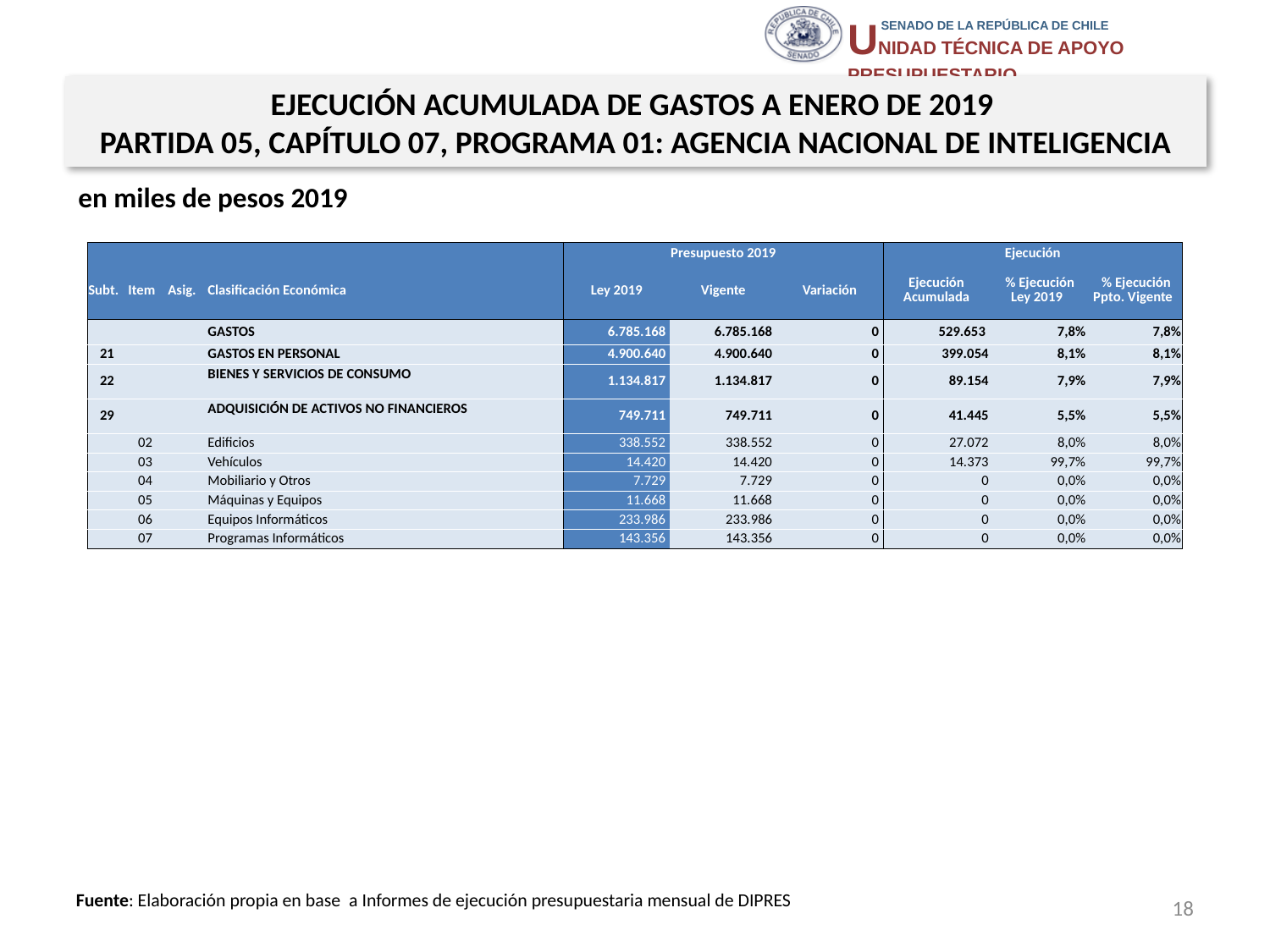

EJECUCIÓN ACUMULADA DE GASTOS A ENERO DE 2019
PARTIDA 05, CAPÍTULO 07, PROGRAMA 01: AGENCIA NACIONAL DE INTELIGENCIA
en miles de pesos 2019
|  |  |  |  | Presupuesto 2019 |  |  | Ejecución |  |  |
| --- | --- | --- | --- | --- | --- | --- | --- | --- | --- |
| Subt. | Item | Asig. | Clasificación Económica | Ley 2019 | Vigente | Variación | Ejecución Acumulada | % Ejecución Ley 2019 | % Ejecución Ppto. Vigente |
|  |  |  | GASTOS | 6.785.168 | 6.785.168 | 0 | 529.653 | 7,8% | 7,8% |
| 21 |  |  | GASTOS EN PERSONAL | 4.900.640 | 4.900.640 | 0 | 399.054 | 8,1% | 8,1% |
| 22 |  |  | BIENES Y SERVICIOS DE CONSUMO | 1.134.817 | 1.134.817 | 0 | 89.154 | 7,9% | 7,9% |
| 29 |  |  | ADQUISICIÓN DE ACTIVOS NO FINANCIEROS | 749.711 | 749.711 | 0 | 41.445 | 5,5% | 5,5% |
|  | 02 |  | Edificios | 338.552 | 338.552 | 0 | 27.072 | 8,0% | 8,0% |
|  | 03 |  | Vehículos | 14.420 | 14.420 | 0 | 14.373 | 99,7% | 99,7% |
|  | 04 |  | Mobiliario y Otros | 7.729 | 7.729 | 0 | 0 | 0,0% | 0,0% |
|  | 05 |  | Máquinas y Equipos | 11.668 | 11.668 | 0 | 0 | 0,0% | 0,0% |
|  | 06 |  | Equipos Informáticos | 233.986 | 233.986 | 0 | 0 | 0,0% | 0,0% |
|  | 07 |  | Programas Informáticos | 143.356 | 143.356 | 0 | 0 | 0,0% | 0,0% |
18